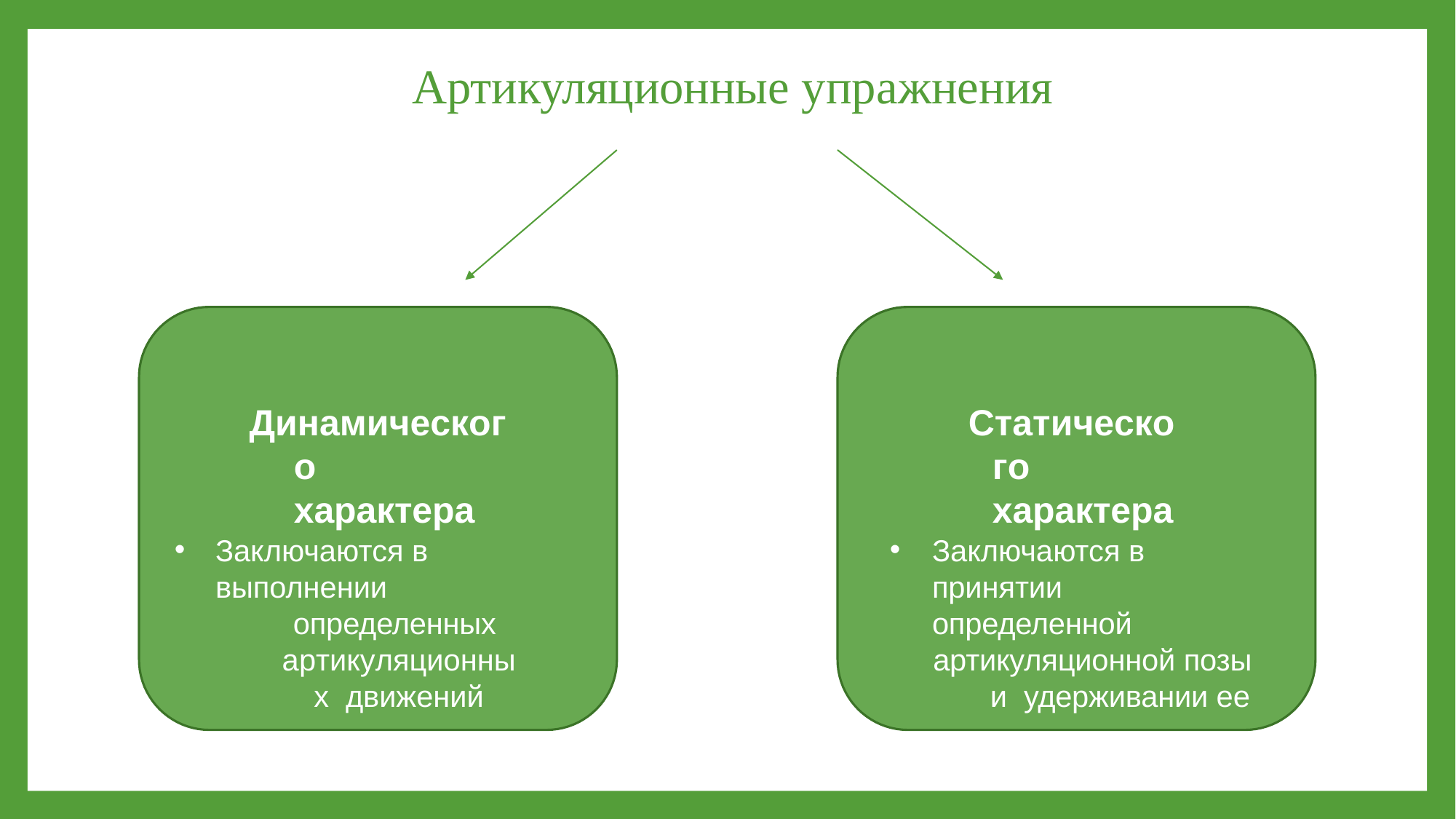

# Артикуляционные упражнения

Динамического  характера
Заключаются в выполнении
определенных  артикуляционных  движений
Статического  характера
Заключаются в принятии  определенной
артикуляционной позы и  удерживании ее